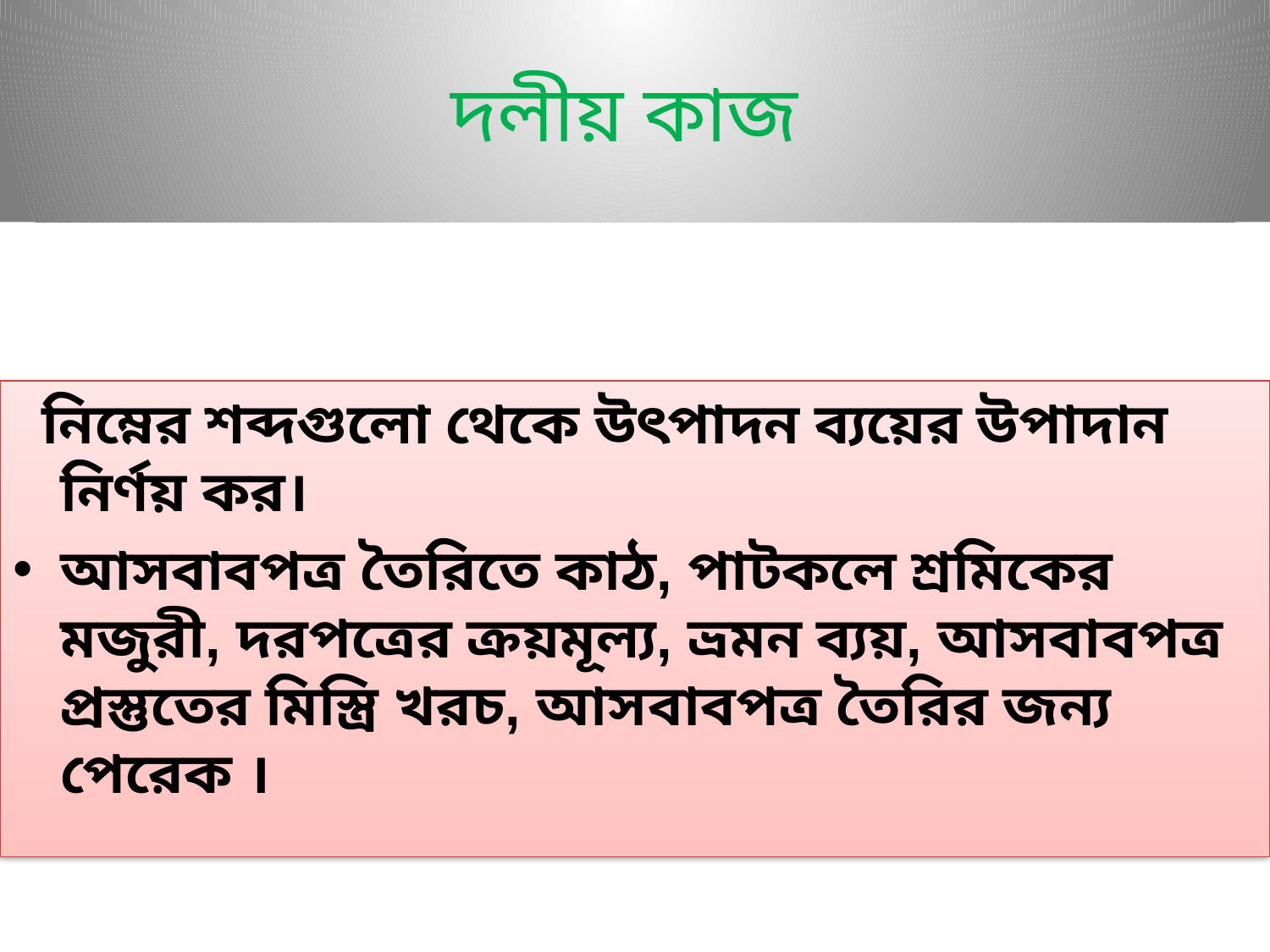

# দলীয় কাজ
  নিম্নের শব্দগুলো থেকে উৎপাদন ব্যয়ের উপাদান নির্ণয় কর।
আসবাবপত্র তৈরিতে কাঠ, পাটকলে শ্রমিকের মজুরী, দরপত্রের ক্রয়মূল্য, ভ্রমন ব্যয়, আসবাবপত্র প্রস্তুতের মিস্ত্রি খরচ, আসবাবপত্র তৈরির জন্য পেরেক ।